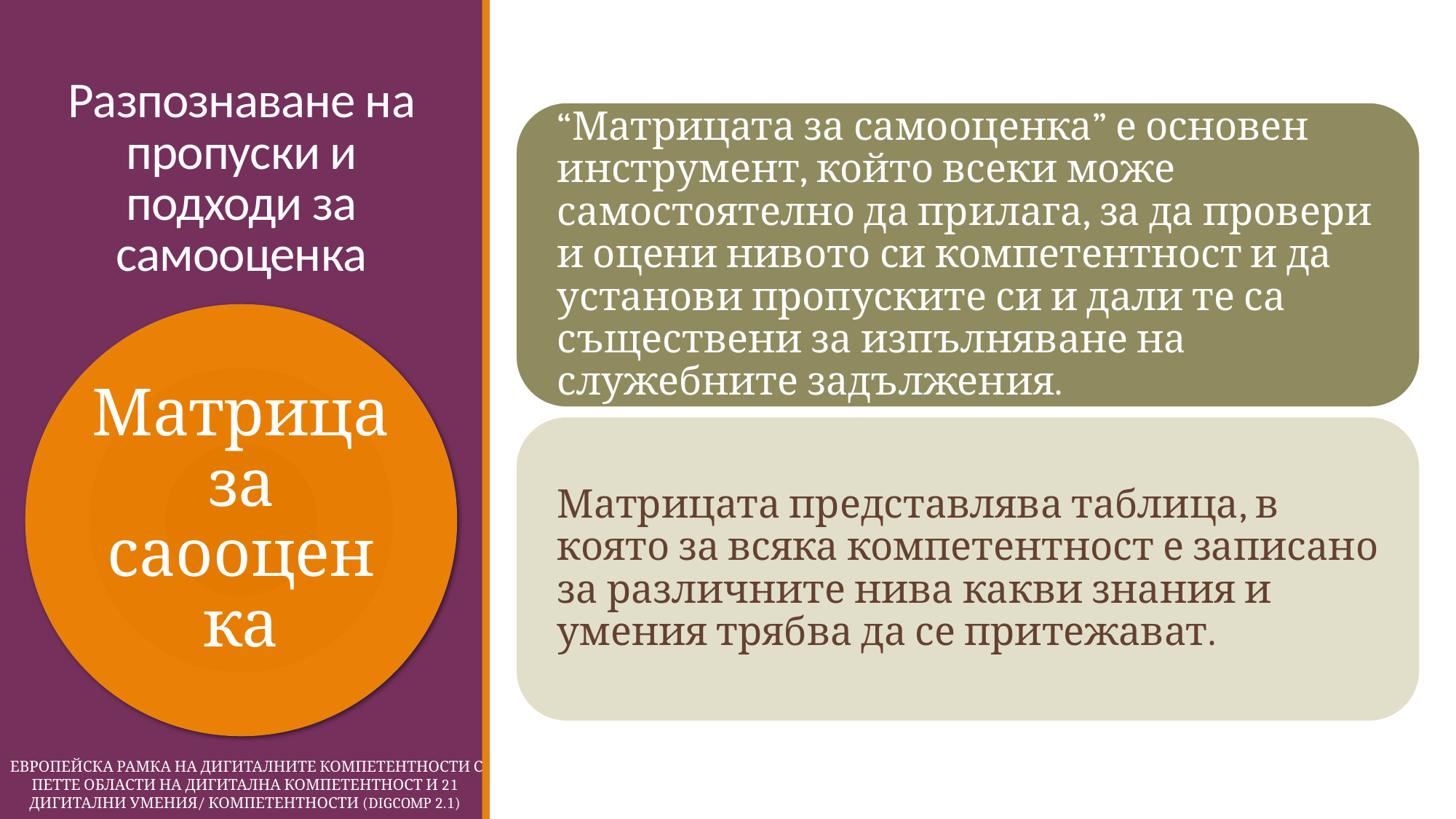

# Разпознаване на пропуски и подходи за самооценка
“Матрицата за самооценка” е основен инструмент, който всеки може самостоятелно да прилага, за да провери и оцени нивото си компетентност и да установи пропуските си и дали те са съществени за изпълняване на служебните задължения.
Матрицата представлява таблица, в която за всяка компетентност е записано за различните нива какви знания и умения трябва да се притежават.
Матрица за саооценка
 Европейска Рамка на дигиталните компетентности с петте области на дигитална компетентност и 21 дигитални умения/ компетентности (DigComp 2.1)